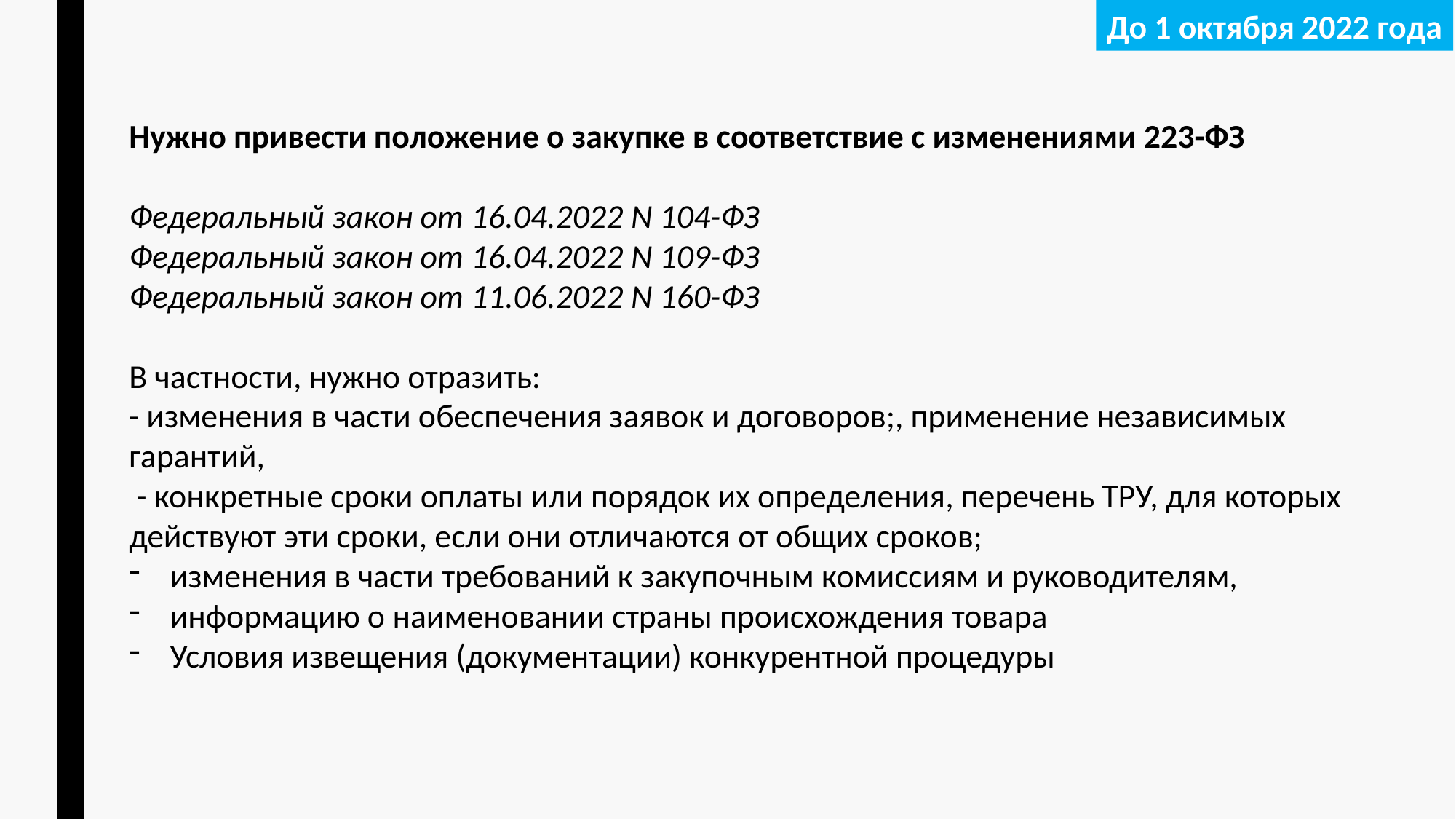

До 1 октября 2022 года
Нужно привести положение о закупке в соответствие с изменениями 223-ФЗ

Федеральный закон от 16.04.2022 N 104-ФЗ
Федеральный закон от 16.04.2022 N 109-ФЗ
Федеральный закон от 11.06.2022 N 160-ФЗ

В частности, нужно отразить:
- изменения в части обеспечения заявок и договоров;, применение независимых гарантий,
 - конкретные сроки оплаты или порядок их определения, перечень ТРУ, для которых действуют эти сроки, если они отличаются от общих сроков;
изменения в части требований к закупочным комиссиям и руководителям,
информацию о наименовании страны происхождения товара
Условия извещения (документации) конкурентной процедуры